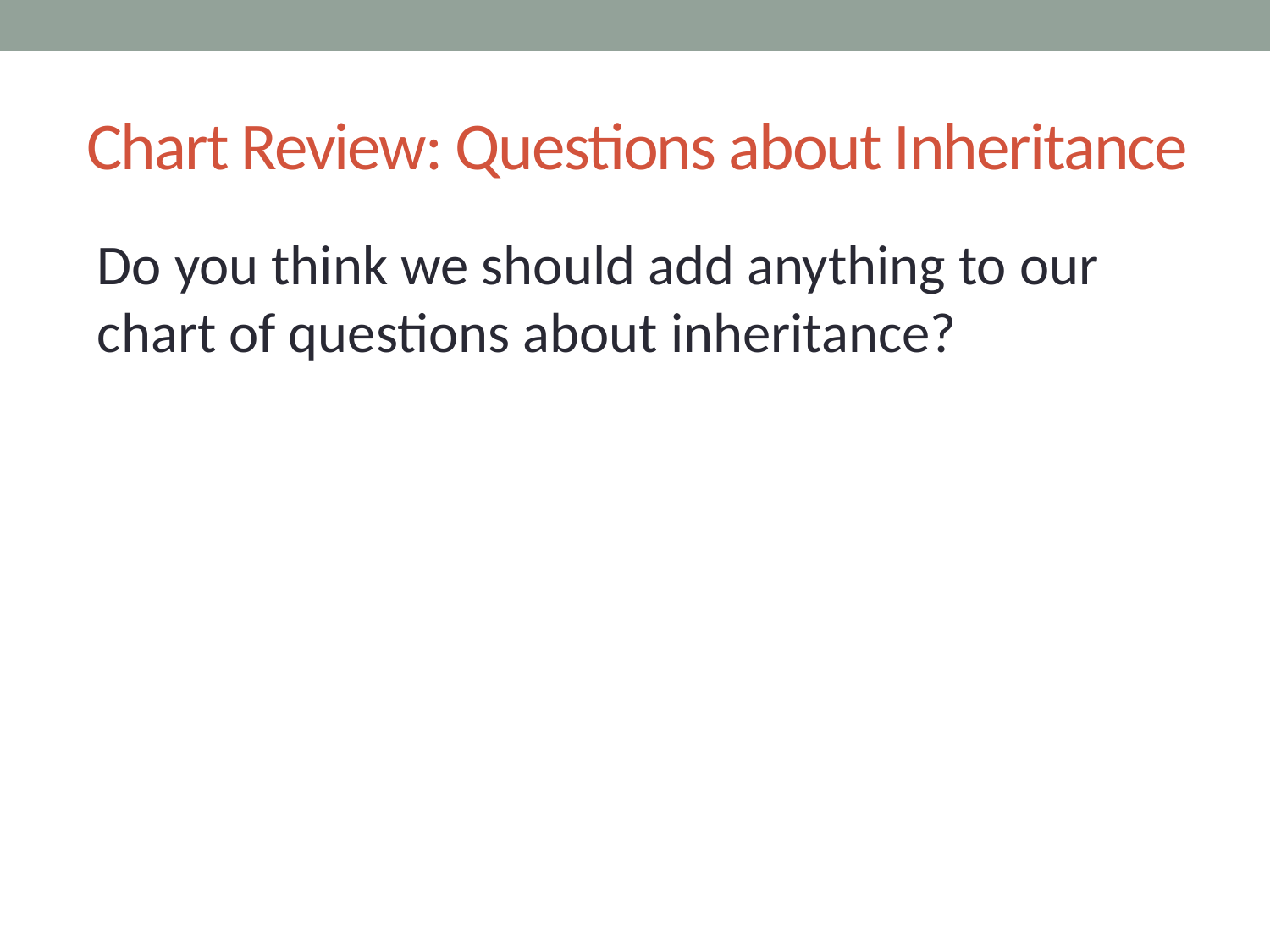

# Chart Review: Questions about Inheritance
Do you think we should add anything to our chart of questions about inheritance?